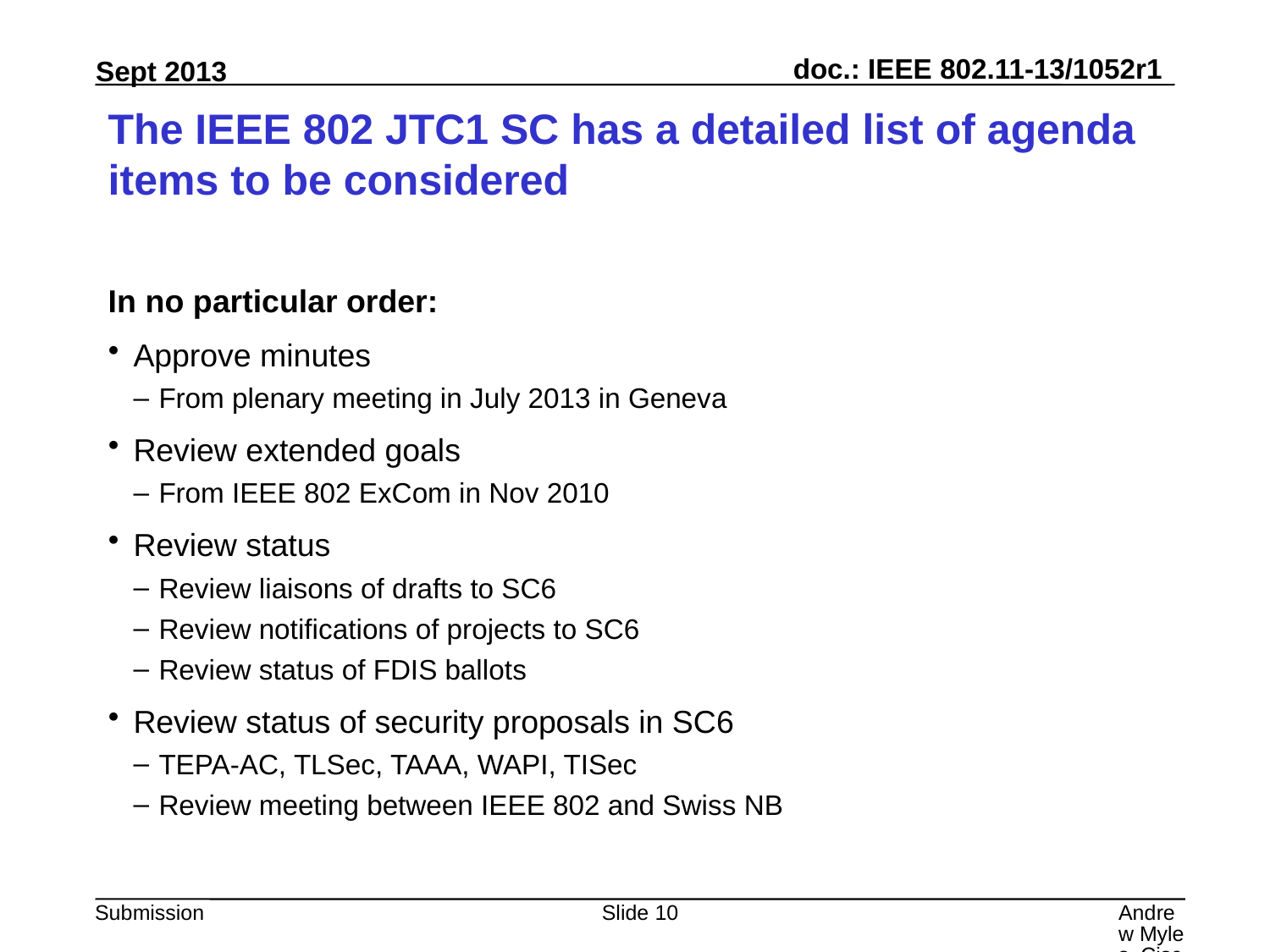

# The IEEE 802 JTC1 SC has a detailed list of agenda items to be considered
In no particular order:
Approve minutes
From plenary meeting in July 2013 in Geneva
Review extended goals
From IEEE 802 ExCom in Nov 2010
Review status
Review liaisons of drafts to SC6
Review notifications of projects to SC6
Review status of FDIS ballots
Review status of security proposals in SC6
TEPA-AC, TLSec, TAAA, WAPI, TISec
Review meeting between IEEE 802 and Swiss NB
Slide 10
Andrew Myles, Cisco